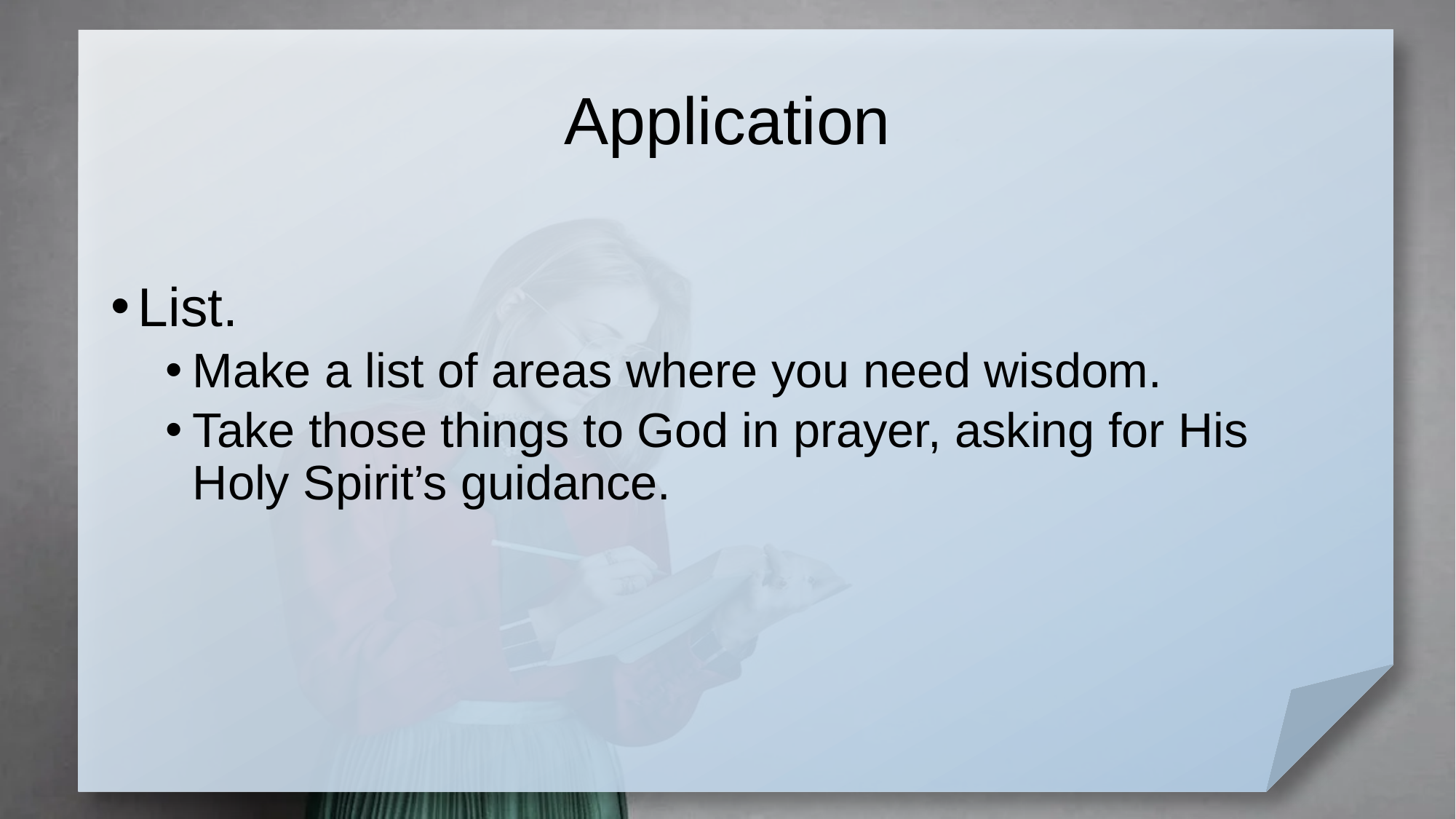

# Application
List.
Make a list of areas where you need wisdom.
Take those things to God in prayer, asking for His Holy Spirit’s guidance.